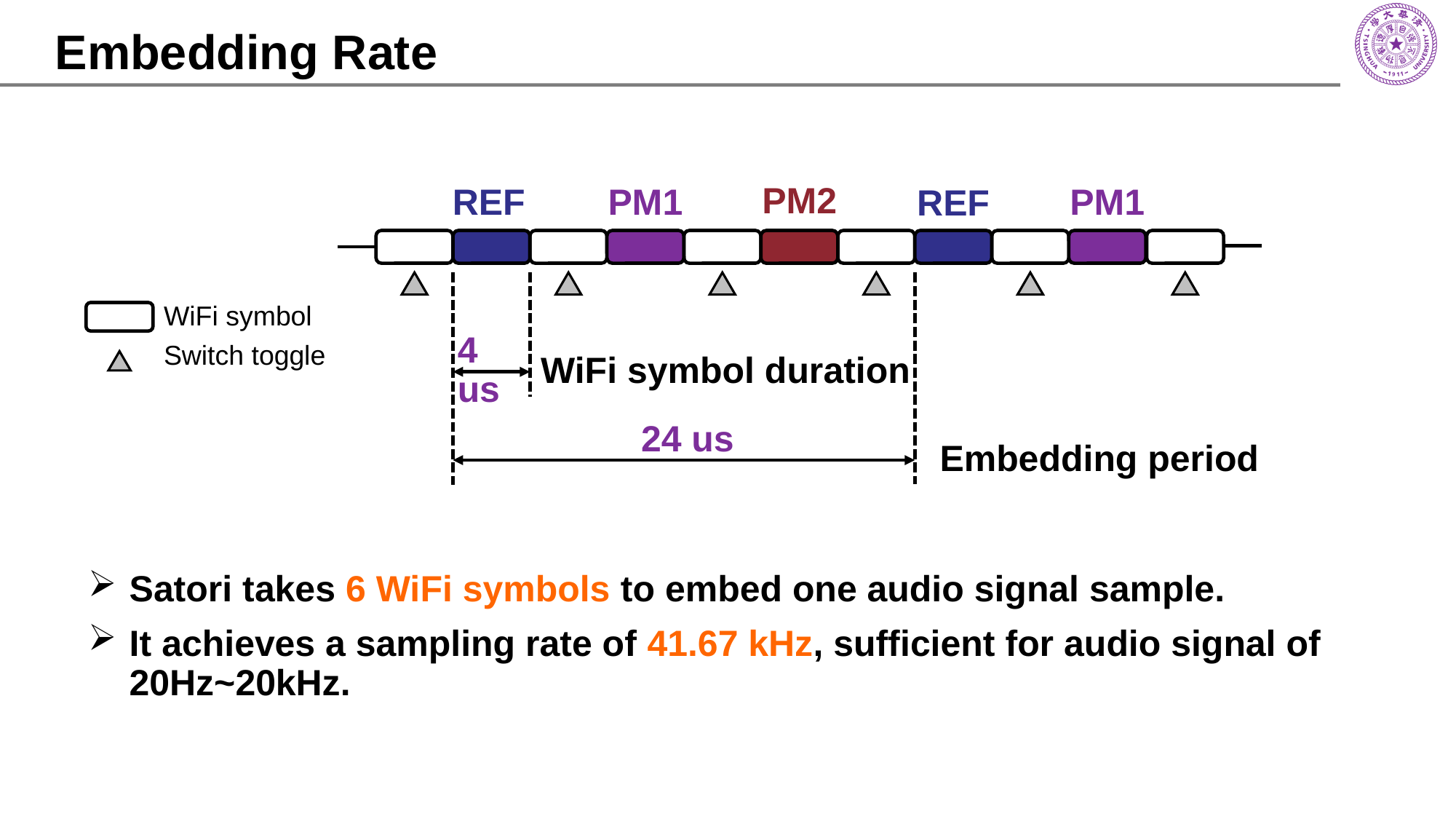

# Embedding Rate
PM2
PM1
PM1
REF
REF

WiFi symbol

Switch toggle

4 us
WiFi symbol duration
24 us
Embedding period
Satori takes 6 WiFi symbols to embed one audio signal sample.
It achieves a sampling rate of 41.67 kHz, sufficient for audio signal of 20Hz~20kHz.